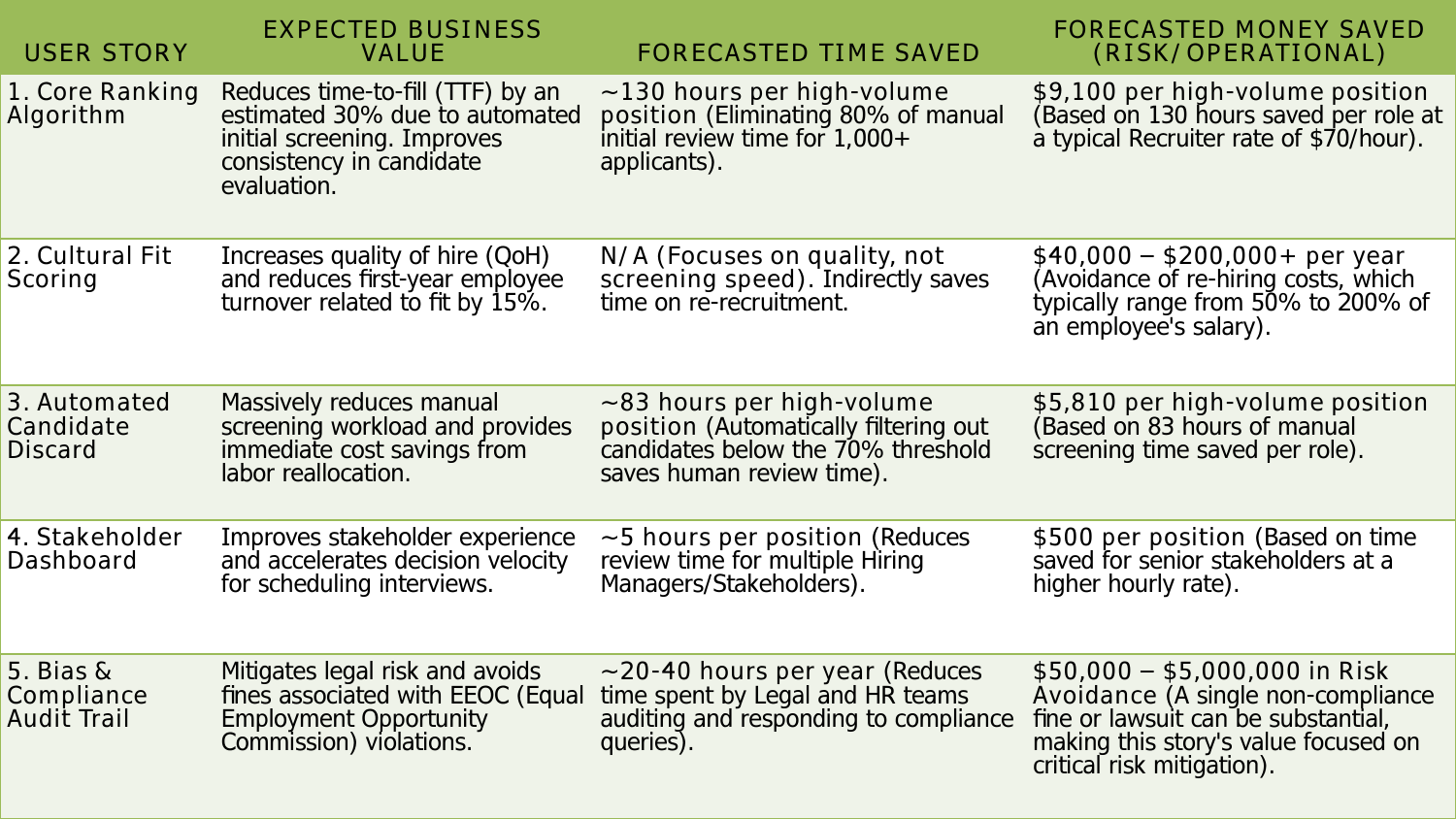

| User Story | Expected Business Value | Forecasted Time Saved | Forecasted Money Saved (Risk/Operational) |
| --- | --- | --- | --- |
| 1. Core Ranking Algorithm | Reduces time-to-fill (TTF) by an estimated 30% due to automated initial screening. Improves consistency in candidate evaluation. | ~130 hours per high-volume position (Eliminating 80% of manual initial review time for 1,000+ applicants). | $9,100 per high-volume position (Based on 130 hours saved per role at a typical Recruiter rate of $70/hour). |
| 2. Cultural Fit Scoring | Increases quality of hire (QoH) and reduces first-year employee turnover related to fit by 15%. | N/A (Focuses on quality, not screening speed). Indirectly saves time on re-recruitment. | $40,000 – $200,000+ per year (Avoidance of re-hiring costs, which typically range from 50% to 200% of an employee's salary). |
| 3. Automated Candidate Discard | Massively reduces manual screening workload and provides immediate cost savings from labor reallocation. | ~83 hours per high-volume position (Automatically filtering out candidates below the 70% threshold saves human review time). | $5,810 per high-volume position (Based on 83 hours of manual screening time saved per role). |
| 4. Stakeholder Dashboard | Improves stakeholder experience and accelerates decision velocity for scheduling interviews. | ~5 hours per position (Reduces review time for multiple Hiring Managers/Stakeholders). | $500 per position (Based on time saved for senior stakeholders at a higher hourly rate). |
| 5. Bias & Compliance Audit Trail | Mitigates legal risk and avoids fines associated with EEOC (Equal Employment Opportunity Commission) violations. | ~20-40 hours per year (Reduces time spent by Legal and HR teams auditing and responding to compliance queries). | $50,000 – $5,000,000 in Risk Avoidance (A single non-compliance fine or lawsuit can be substantial, making this story's value focused on critical risk mitigation). |